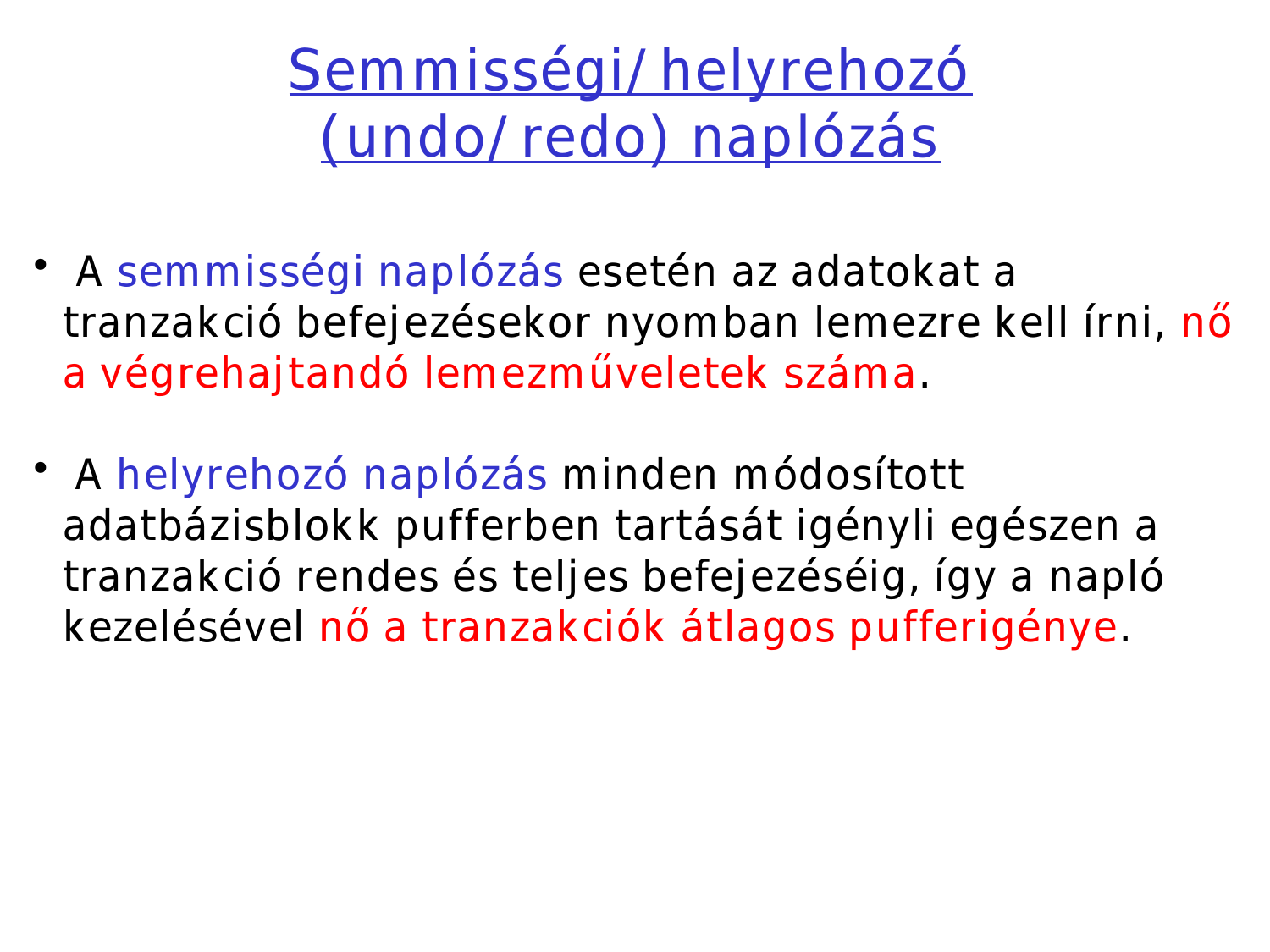

# Semmisségi/helyrehozó (undo/redo) naplózás
 A semmisségi naplózás esetén az adatokat a tranzakció befejezésekor nyomban lemezre kell írni, nő a végrehajtandó lemezműveletek száma.

 A helyrehozó naplózás minden módosított adatbázisblokk pufferben tartását igényli egészen a tranzakció rendes és teljes befejezéséig, így a napló kezelésével nő a tranzakciók átlagos pufferigénye.